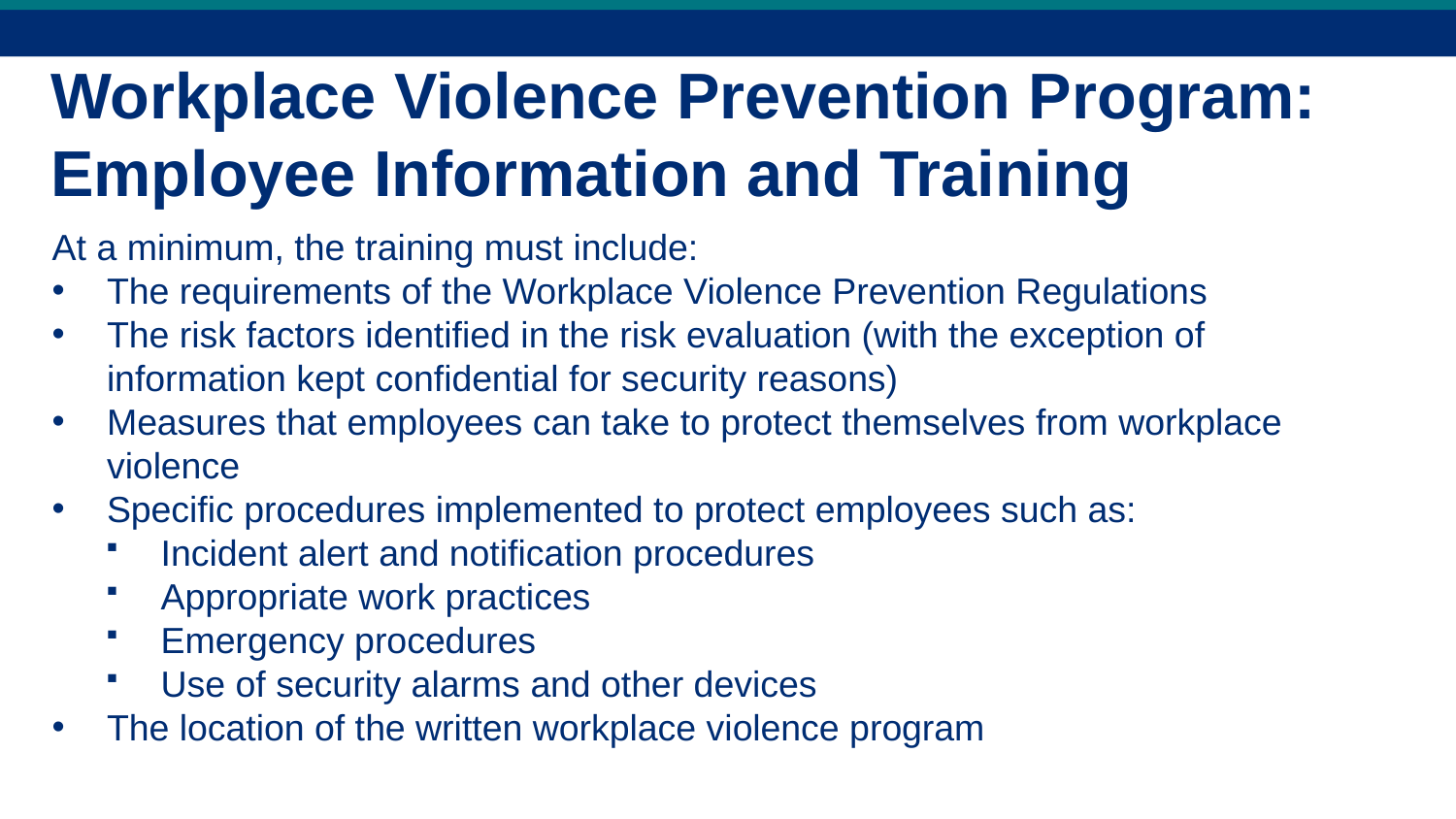

Workplace Violence Prevention Program:
Employee Information and Training
At a minimum, the training must include:
The requirements of the Workplace Violence Prevention Regulations
The risk factors identified in the risk evaluation (with the exception of information kept confidential for security reasons)
Measures that employees can take to protect themselves from workplace violence
Specific procedures implemented to protect employees such as:
Incident alert and notification procedures
Appropriate work practices
Emergency procedures
Use of security alarms and other devices
The location of the written workplace violence program